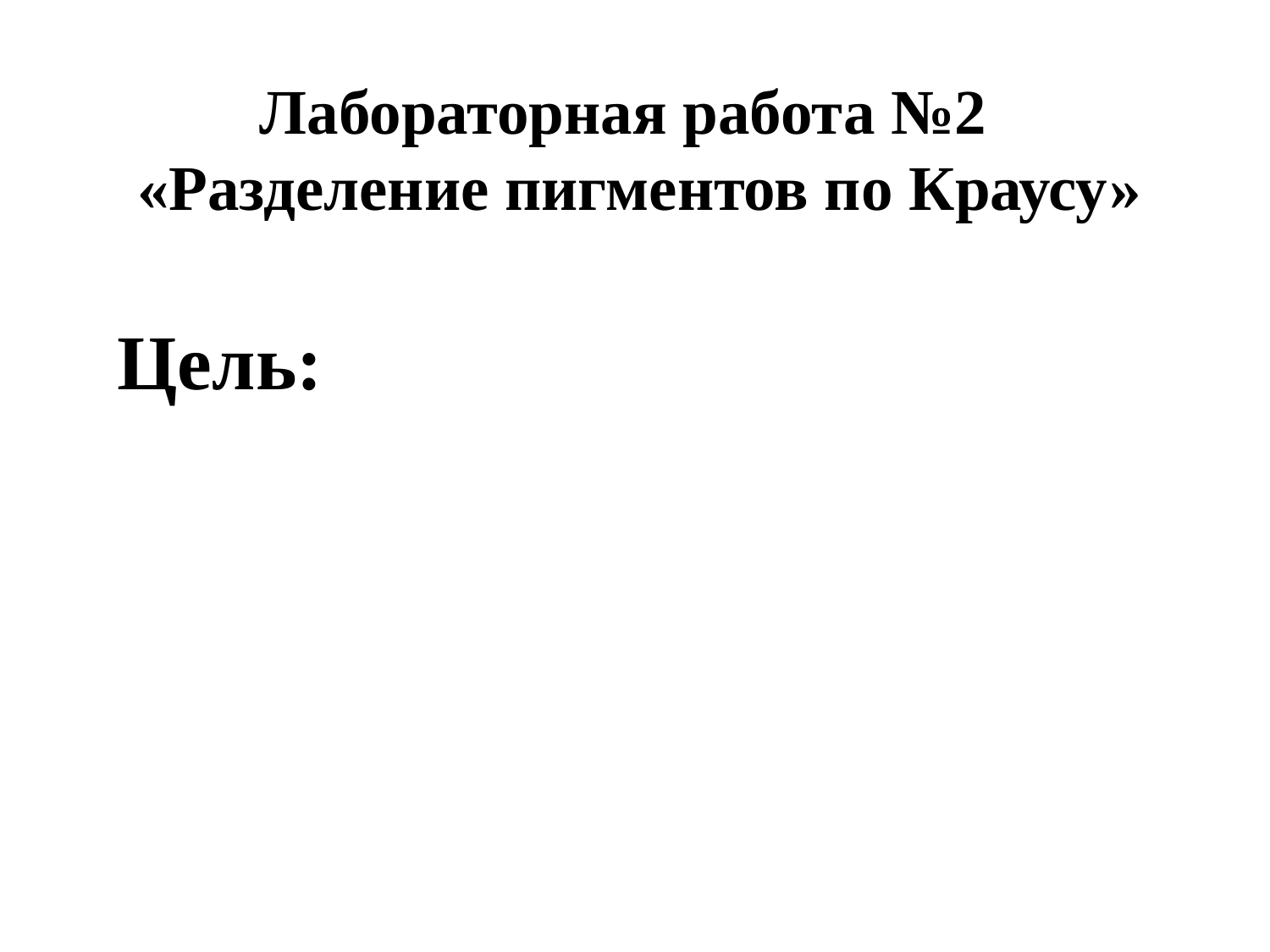

# Лабораторная работа №2 «Разделение пигментов по Краусу»
Цель: